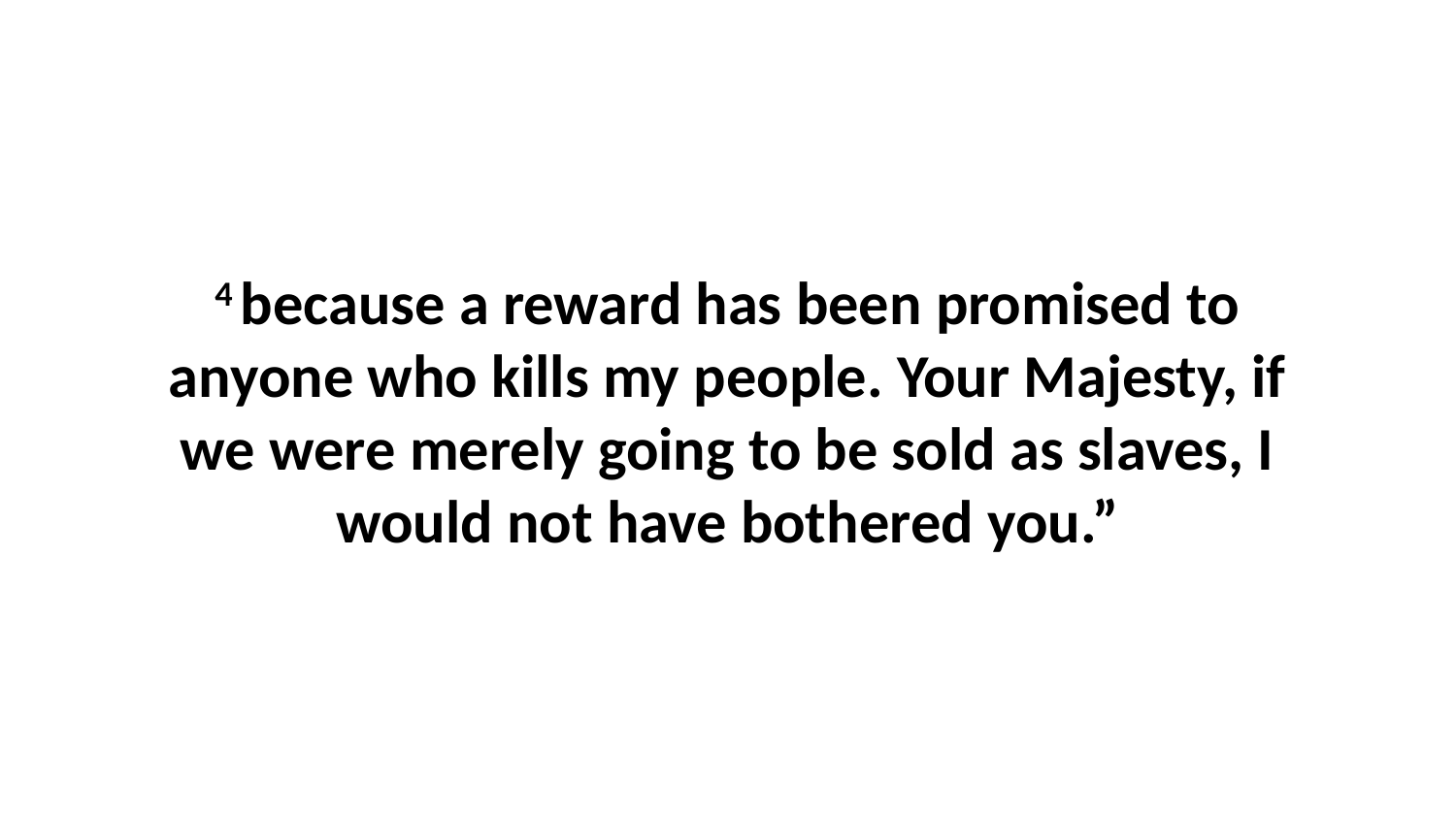

4 because a reward has been promised to anyone who kills my people. Your Majesty, if we were merely going to be sold as slaves, I would not have bothered you.”